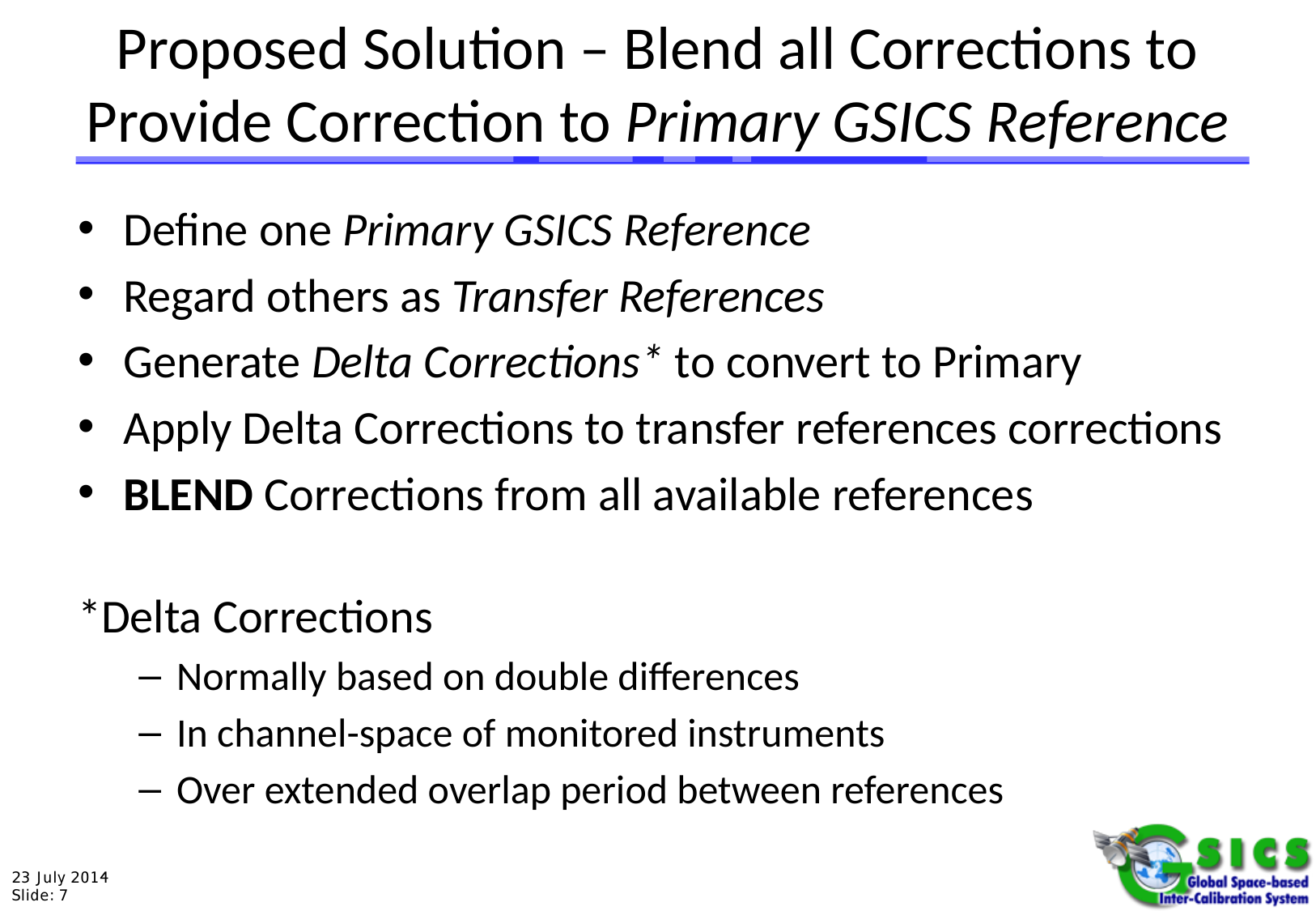

# Proposed Solution – Blend all Corrections to Provide Correction to Primary GSICS Reference
Define one Primary GSICS Reference
Regard others as Transfer References
Generate Delta Corrections* to convert to Primary
Apply Delta Corrections to transfer references corrections
BLEND Corrections from all available references

*Delta Corrections
Normally based on double differences
In channel-space of monitored instruments
Over extended overlap period between references